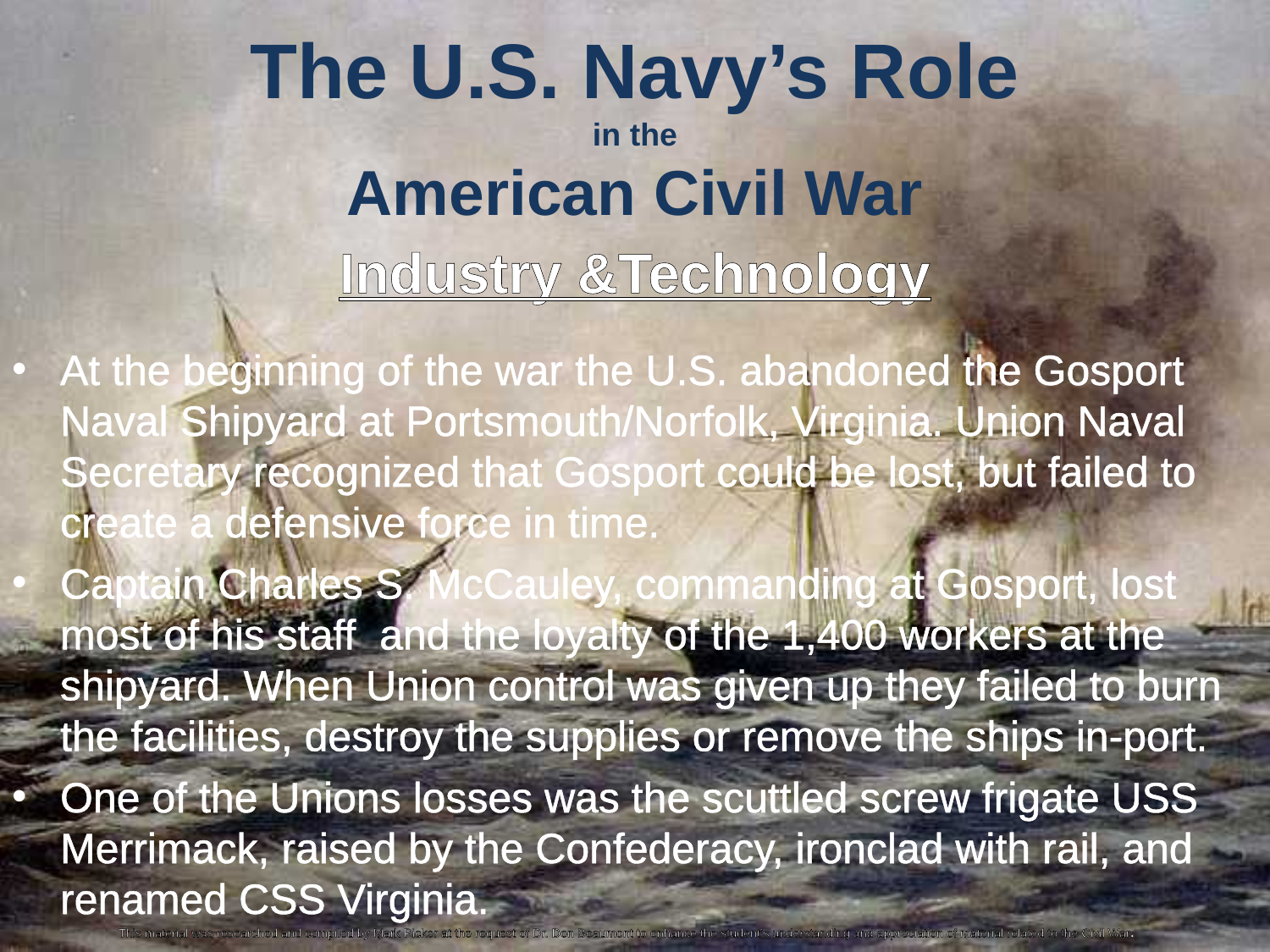

The U.S. Navy’s Role
in the
American Civil War
Industry &Technology

At the beginning of the war the U.S. abandoned the Gosport Naval Shipyard at Portsmouth/Norfolk, Virginia. Union Naval Secretary recognized that Gosport could be lost, but failed to create a defensive force in time.
Captain Charles S. McCauley, commanding at Gosport, lost most of his staff  and the loyalty of the 1,400 workers at the shipyard. When Union control was given up they failed to burn the facilities, destroy the supplies or remove the ships in-port.
One of the Unions losses was the scuttled screw frigate USS Merrimack, raised by the Confederacy, ironclad with rail, and renamed CSS Virginia.
This material was researched and compiled by Mark Picker at the request of Dr. Don Beaumont to enhance the student’s understanding and appreciation of material related to the Civil War.